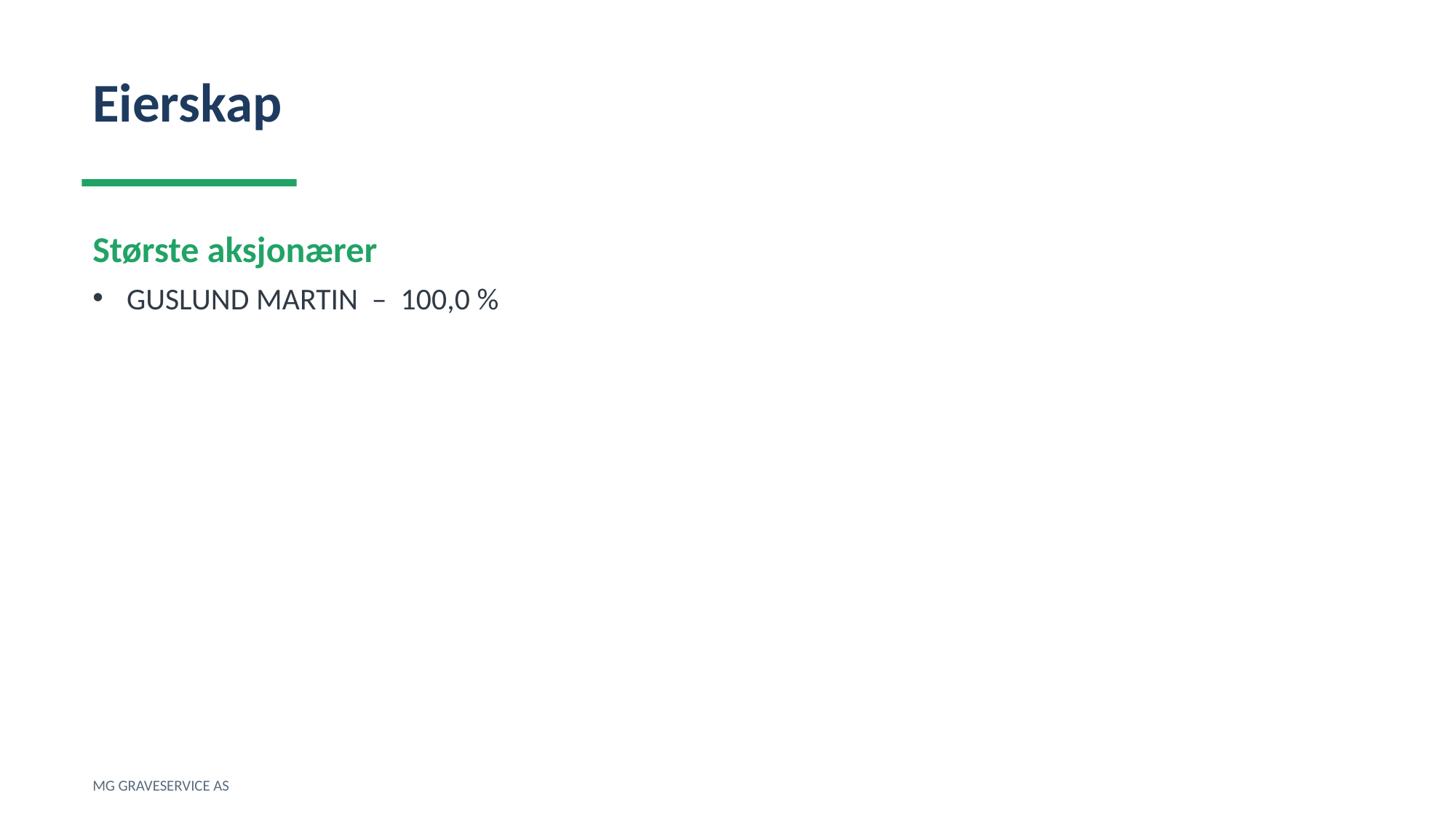

Eierskap

Største aksjonærer
GUSLUND MARTIN  –  100,0 %
MG GRAVESERVICE AS